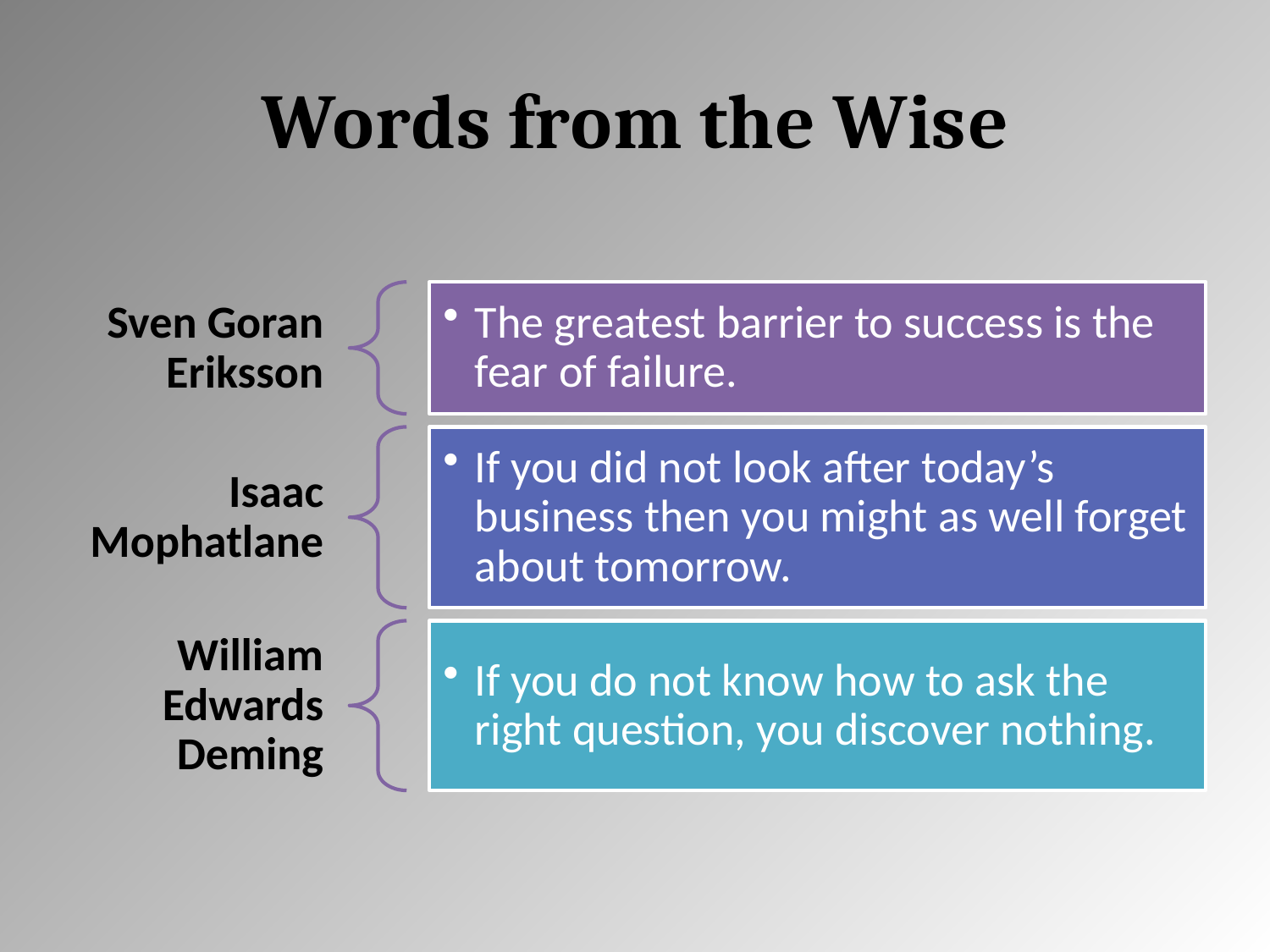

# Words from the Wise
Sven Goran Eriksson
The greatest barrier to success is the fear of failure.
Isaac Mophatlane
If you did not look after today’s business then you might as well forget about tomorrow.
William Edwards Deming
If you do not know how to ask the right question, you discover nothing.